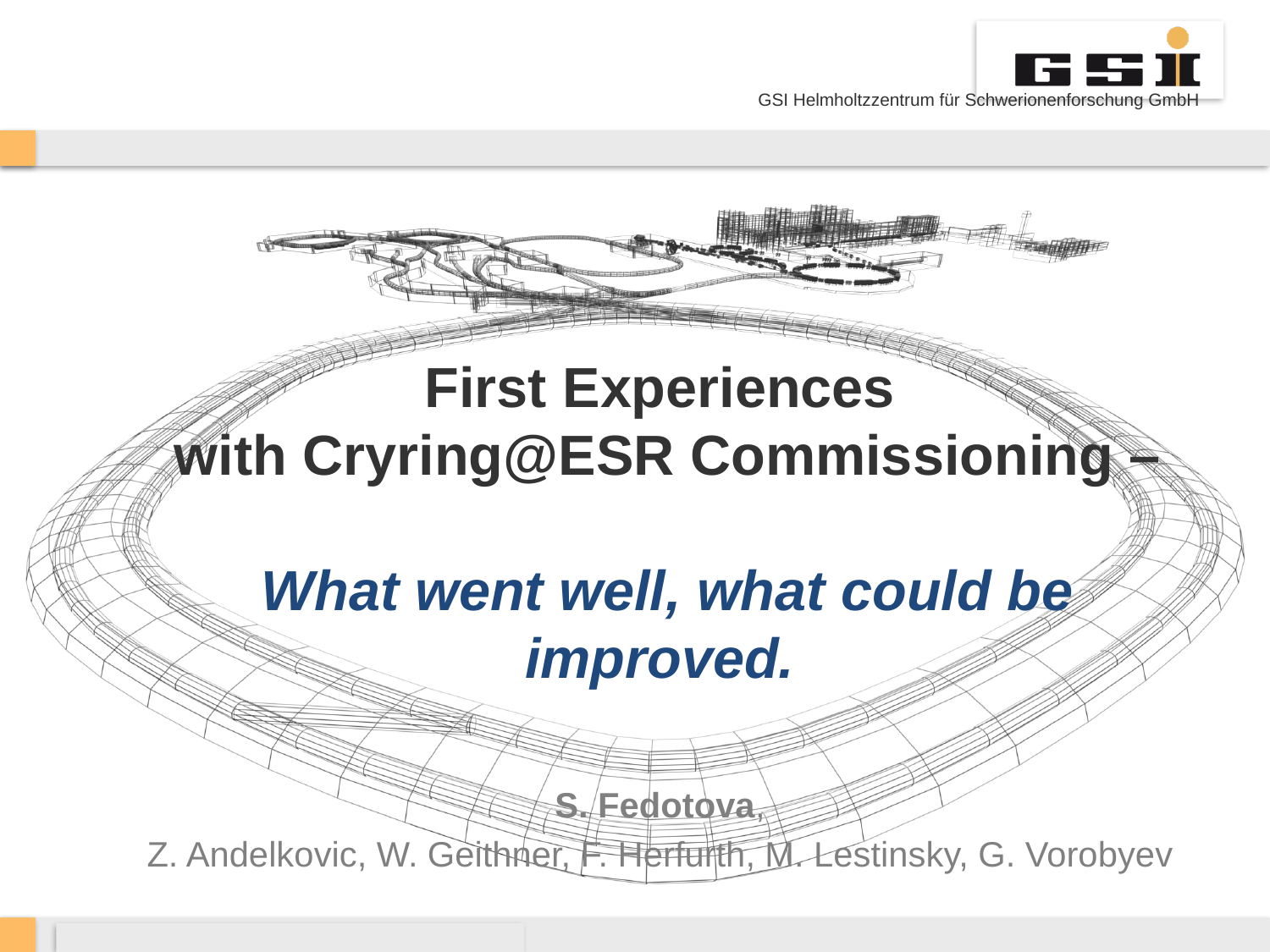

# First Experiences with Cryring@ESR Commissioning – What went well, what could be improved.
S. Fedotova,
Z. Andelkovic, W. Geithner, F. Herfurth, M. Lestinsky, G. Vorobyev